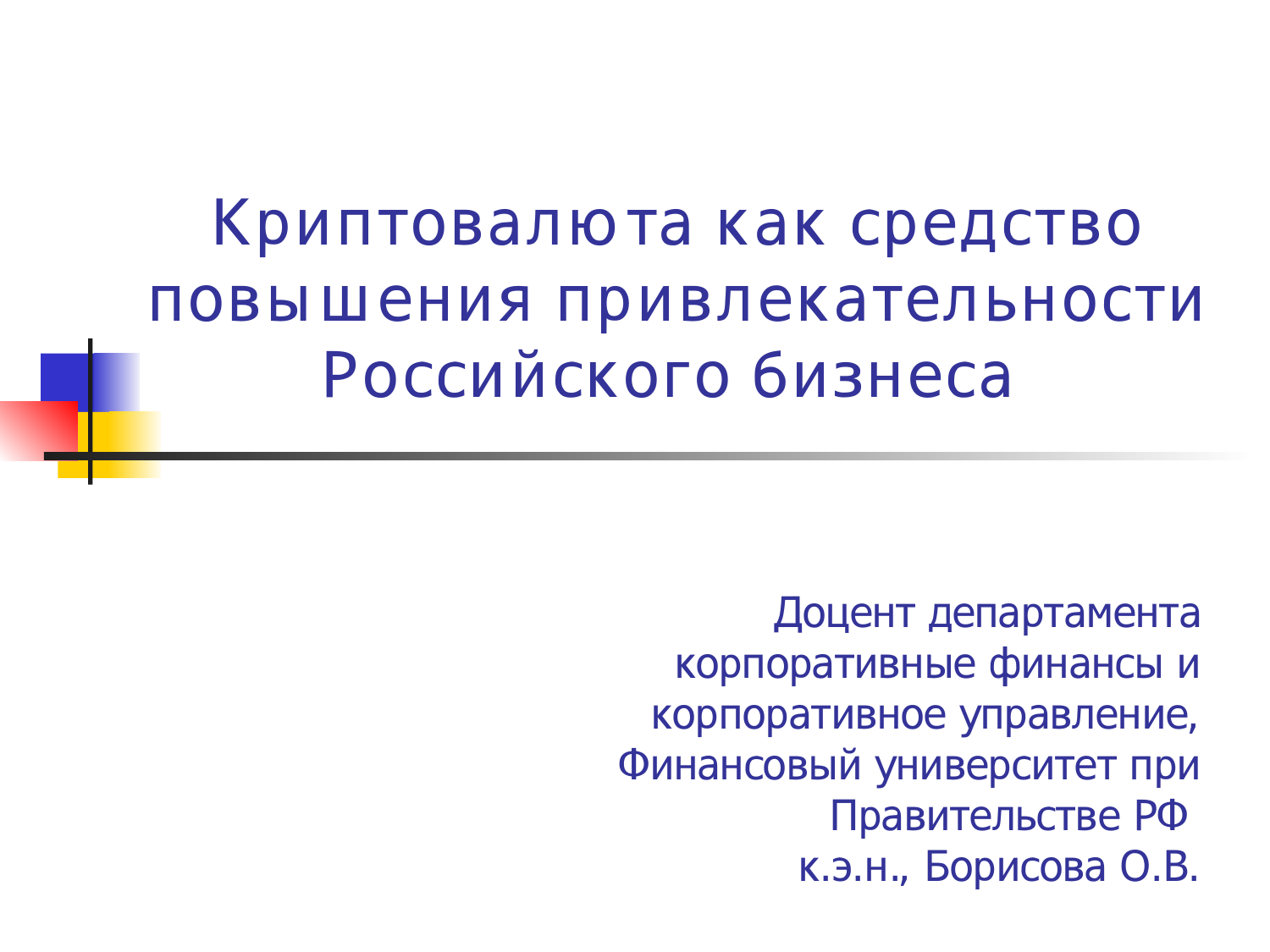

# Криптовалюта как средство повышения привлекательности Российского бизнеса
Доцент департамента корпоративные финансы и корпоративное управление, Финансовый университет при Правительстве РФ
к.э.н., Борисова О.В.